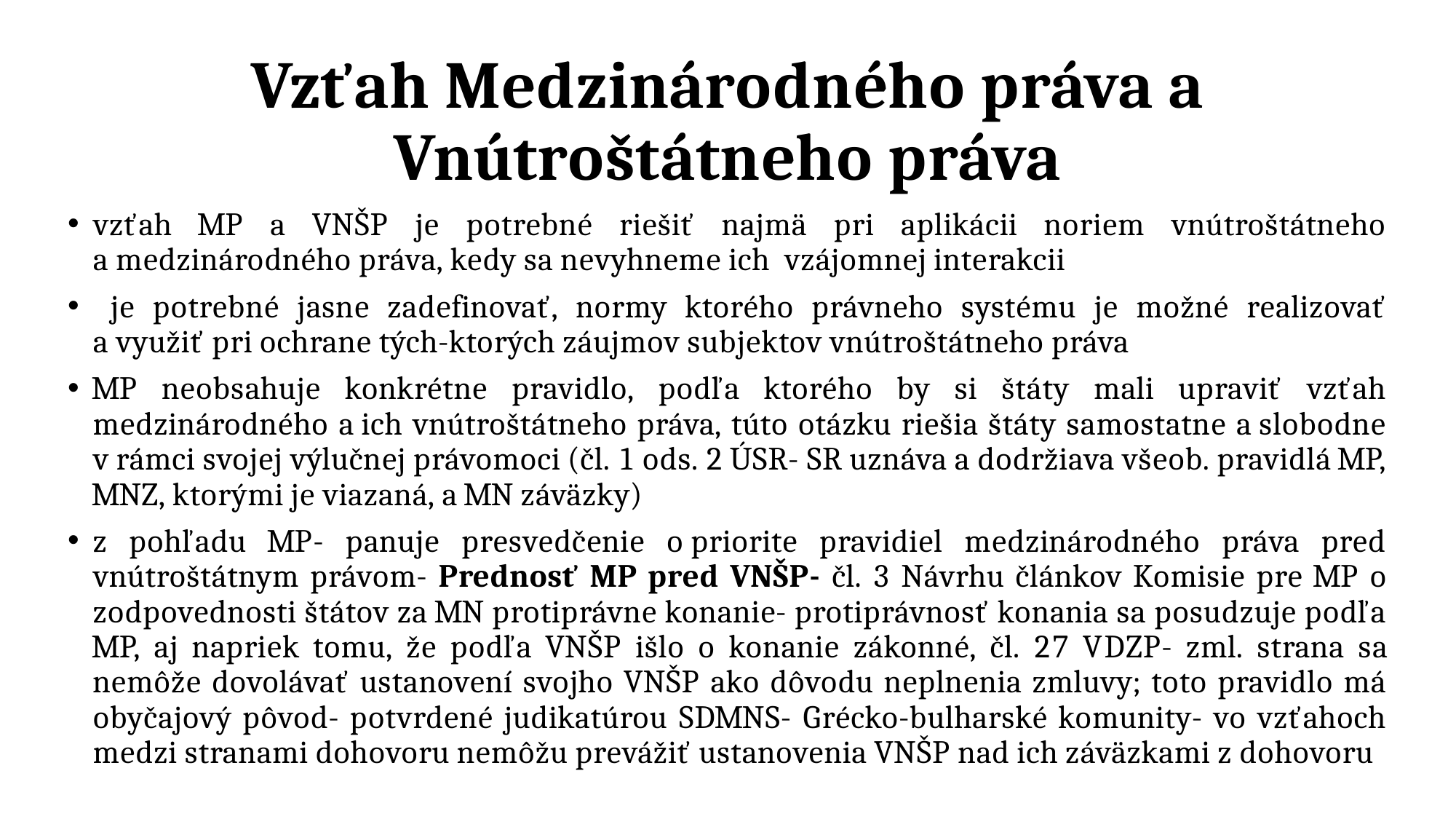

# Vzťah Medzinárodného práva a Vnútroštátneho práva
vzťah MP a VNŠP je potrebné riešiť najmä pri aplikácii noriem vnútroštátneho a medzinárodného práva, kedy sa nevyhneme ich  vzájomnej interakcii
 je potrebné jasne zadefinovať, normy ktorého právneho systému je možné realizovať a využiť pri ochrane tých-ktorých záujmov subjektov vnútroštátneho práva
MP neobsahuje konkrétne pravidlo, podľa ktorého by si štáty mali upraviť vzťah medzinárodného a ich vnútroštátneho práva, túto otázku riešia štáty samostatne a slobodne v rámci svojej výlučnej právomoci (čl. 1 ods. 2 ÚSR- SR uznáva a dodržiava všeob. pravidlá MP, MNZ, ktorými je viazaná, a MN záväzky)
z pohľadu MP- panuje presvedčenie o priorite pravidiel medzinárodného práva pred vnútroštátnym právom- Prednosť MP pred VNŠP- čl. 3 Návrhu článkov Komisie pre MP o zodpovednosti štátov za MN protiprávne konanie- protiprávnosť konania sa posudzuje podľa MP, aj napriek tomu, že podľa VNŠP išlo o konanie zákonné, čl. 27 VDZP- zml. strana sa nemôže dovolávať ustanovení svojho VNŠP ako dôvodu neplnenia zmluvy; toto pravidlo má obyčajový pôvod- potvrdené judikatúrou SDMNS- Grécko-bulharské komunity- vo vzťahoch medzi stranami dohovoru nemôžu prevážiť ustanovenia VNŠP nad ich záväzkami z dohovoru